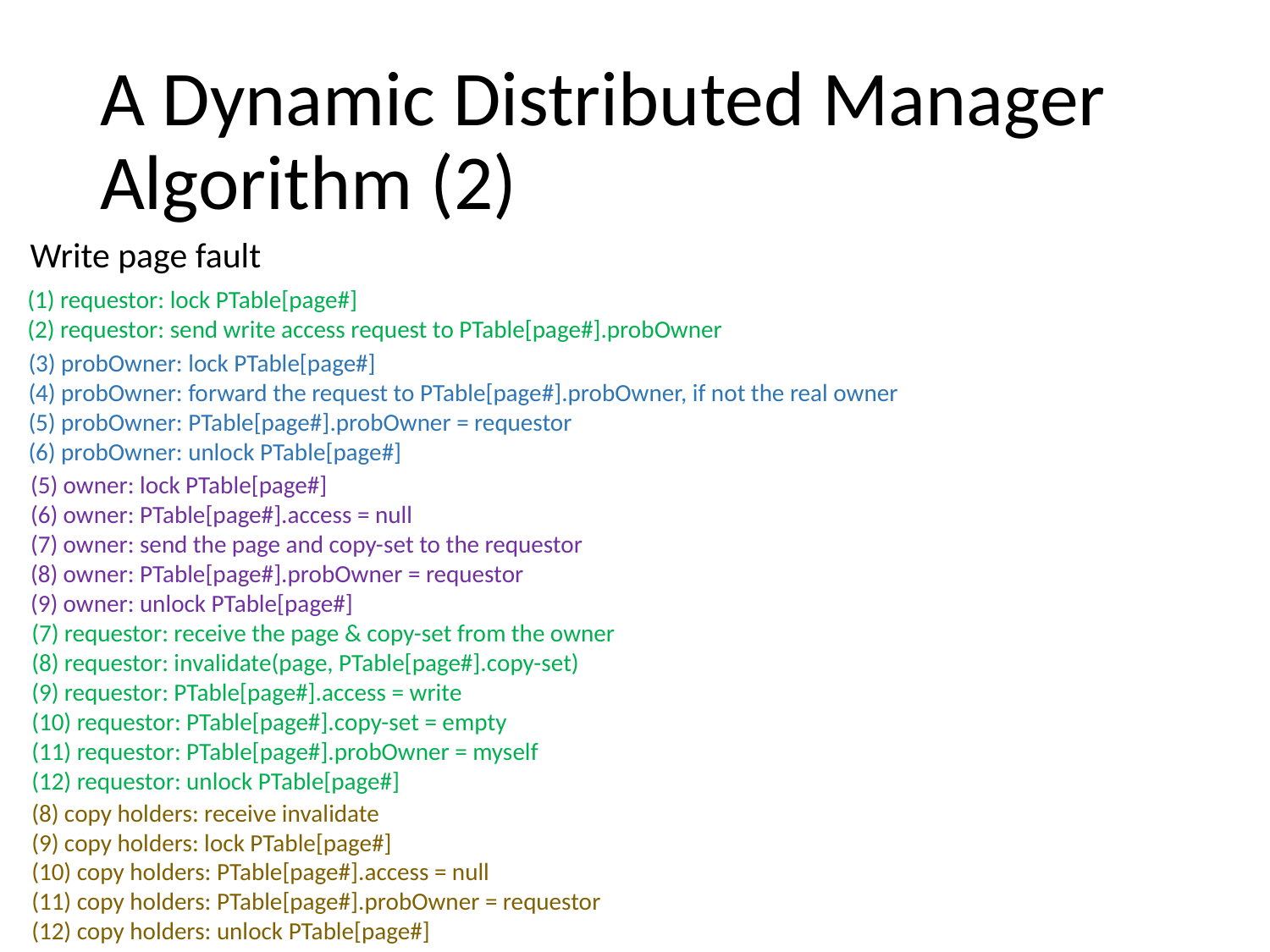

# A Dynamic Distributed Manager Algorithm (2)
Write page fault
(1) requestor: lock PTable[page#]
(2) requestor: send write access request to PTable[page#].probOwner
(3) probOwner: lock PTable[page#]
(4) probOwner: forward the request to PTable[page#].probOwner, if not the real owner
(5) probOwner: PTable[page#].probOwner = requestor
(6) probOwner: unlock PTable[page#]
(5) owner: lock PTable[page#]
(6) owner: PTable[page#].access = null
(7) owner: send the page and copy-set to the requestor
(8) owner: PTable[page#].probOwner = requestor
(9) owner: unlock PTable[page#]
(7) requestor: receive the page & copy-set from the owner
(8) requestor: invalidate(page, PTable[page#].copy-set)
(9) requestor: PTable[page#].access = write
(10) requestor: PTable[page#].copy-set = empty
(11) requestor: PTable[page#].probOwner = myself
(12) requestor: unlock PTable[page#]
(8) copy holders: receive invalidate
(9) copy holders: lock PTable[page#]
(10) copy holders: PTable[page#].access = null
(11) copy holders: PTable[page#].probOwner = requestor
(12) copy holders: unlock PTable[page#]